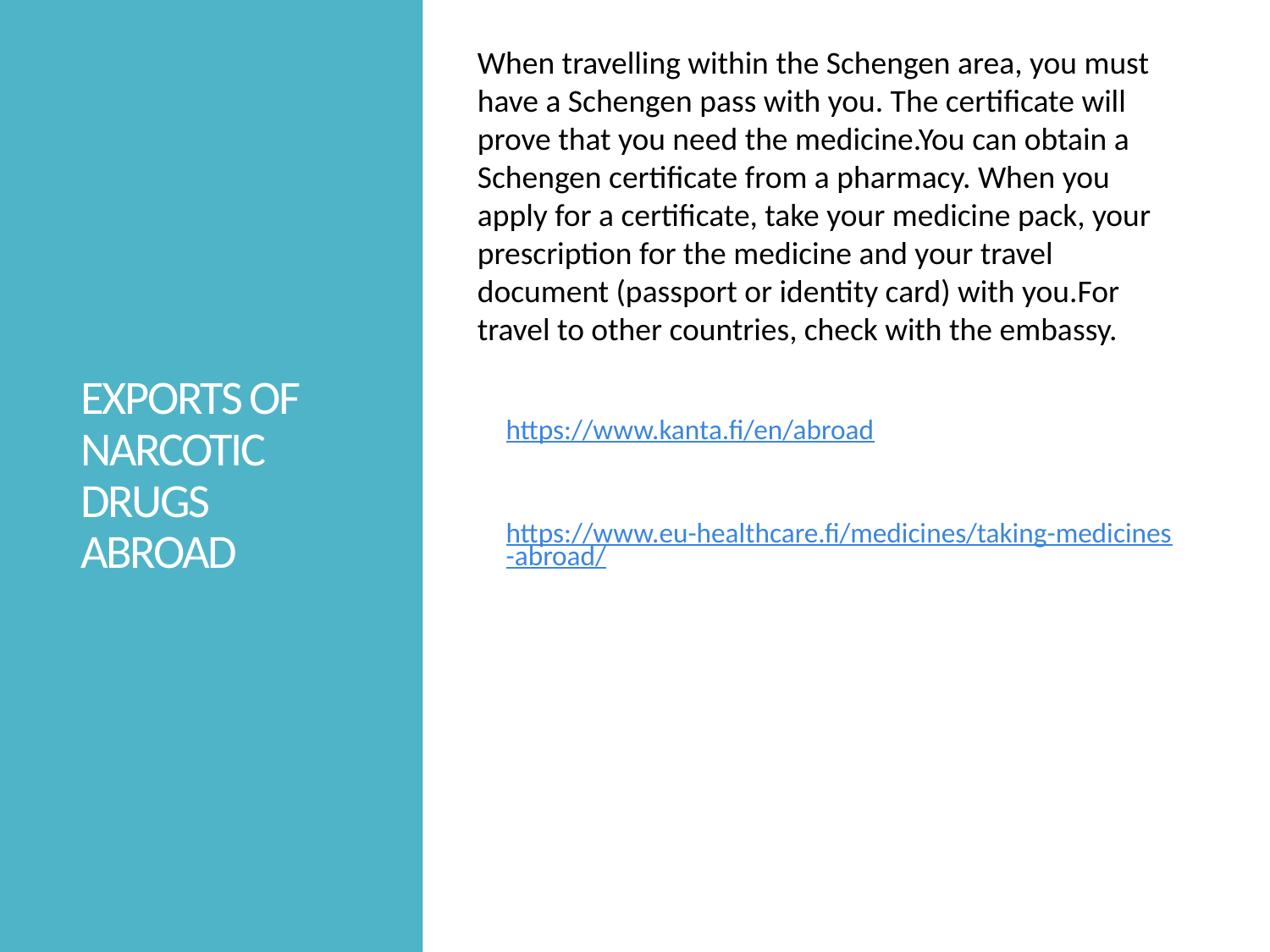

When travelling within the Schengen area, you must have a Schengen pass with you. The certificate will prove that you need the medicine.You can obtain a Schengen certificate from a pharmacy. When you apply for a certificate, take your medicine pack, your prescription for the medicine and your travel document (passport or identity card) with you.For travel to other countries, check with the embassy.

https://www.kanta.fi/en/abroad

https://www.eu-healthcare.fi/medicines/taking-medicines-abroad/

# EXPORTS OF NARCOTIC DRUGS ABROAD